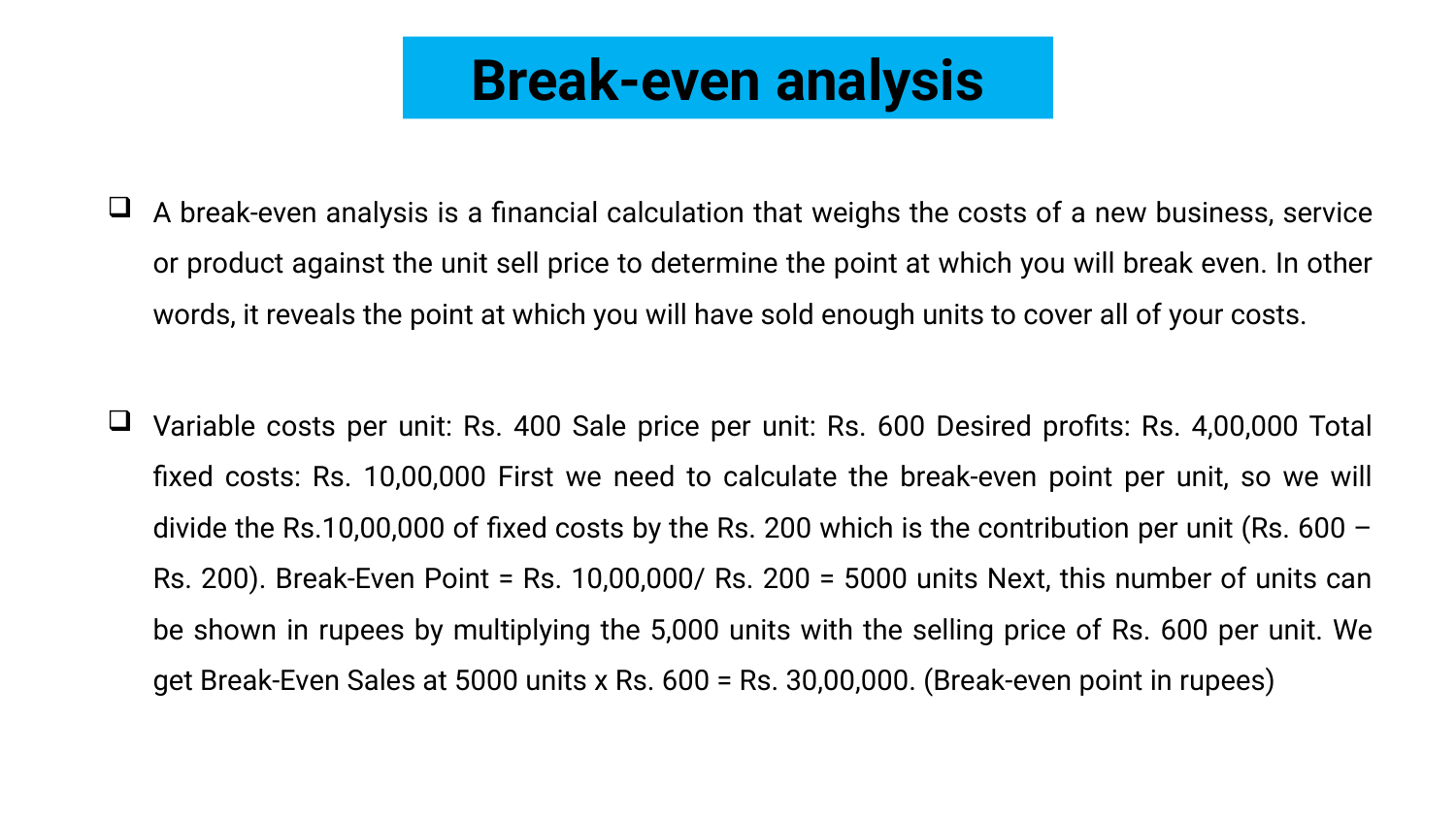

Break-even analysis
A break-even analysis is a financial calculation that weighs the costs of a new business, service or product against the unit sell price to determine the point at which you will break even. In other words, it reveals the point at which you will have sold enough units to cover all of your costs.
Variable costs per unit: Rs. 400 Sale price per unit: Rs. 600 Desired profits: Rs. 4,00,000 Total fixed costs: Rs. 10,00,000 First we need to calculate the break-even point per unit, so we will divide the Rs.10,00,000 of fixed costs by the Rs. 200 which is the contribution per unit (Rs. 600 – Rs. 200). Break-Even Point = Rs. 10,00,000/ Rs. 200 = 5000 units Next, this number of units can be shown in rupees by multiplying the 5,000 units with the selling price of Rs. 600 per unit. We get Break-Even Sales at 5000 units x Rs. 600 = Rs. 30,00,000. (Break-even point in rupees)